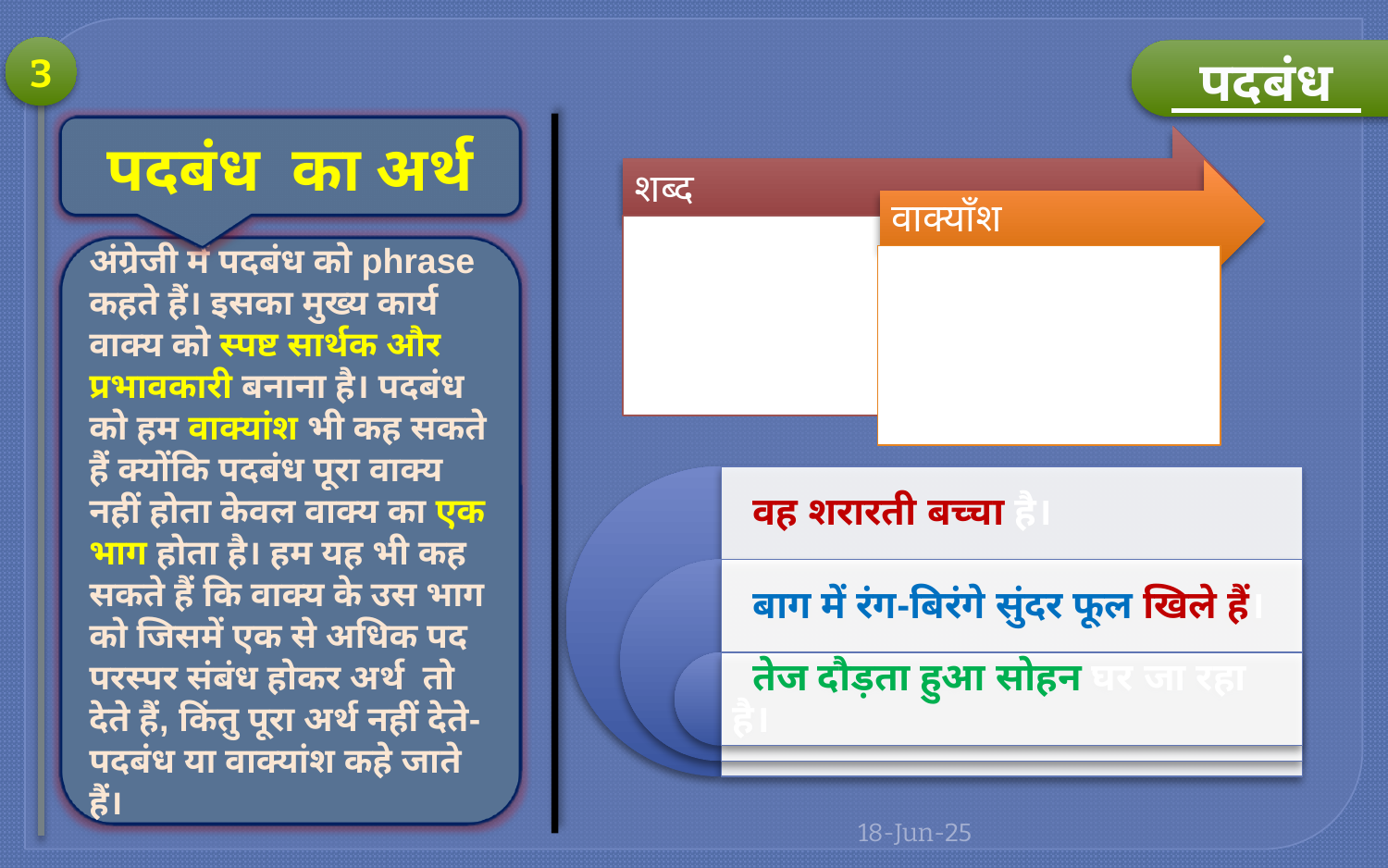

3

  पदबंध

पदबंध  का अर्थ
शब्द
बच्चा
वाक्याँश
शरारती बच्चा
अंग्रेजी में पदबंध को phrase कहते हैं। इसका मुख्य कार्य वाक्य को स्पष्ट सार्थक और प्रभावकारी बनाना है। पदबंध को हम वाक्यांश भी कह सकते हैं क्योंकि पदबंध पूरा वाक्य नहीं होता केवल वाक्य का एक भाग होता है। हम यह भी कह सकते हैं कि वाक्य के उस भाग को जिसमें एक से अधिक पद परस्पर संबंध होकर अर्थ  तो देते हैं, किंतु पूरा अर्थ नहीं देते- पदबंध या वाक्यांश कहे जाते हैं।
  वह शरारती बच्चा है।
  बाग में रंग-बिरंगे सुंदर फूल खिले हैं।
  तेज दौड़ता हुआ सोहन घर जा रहा है।
18-Jun-25